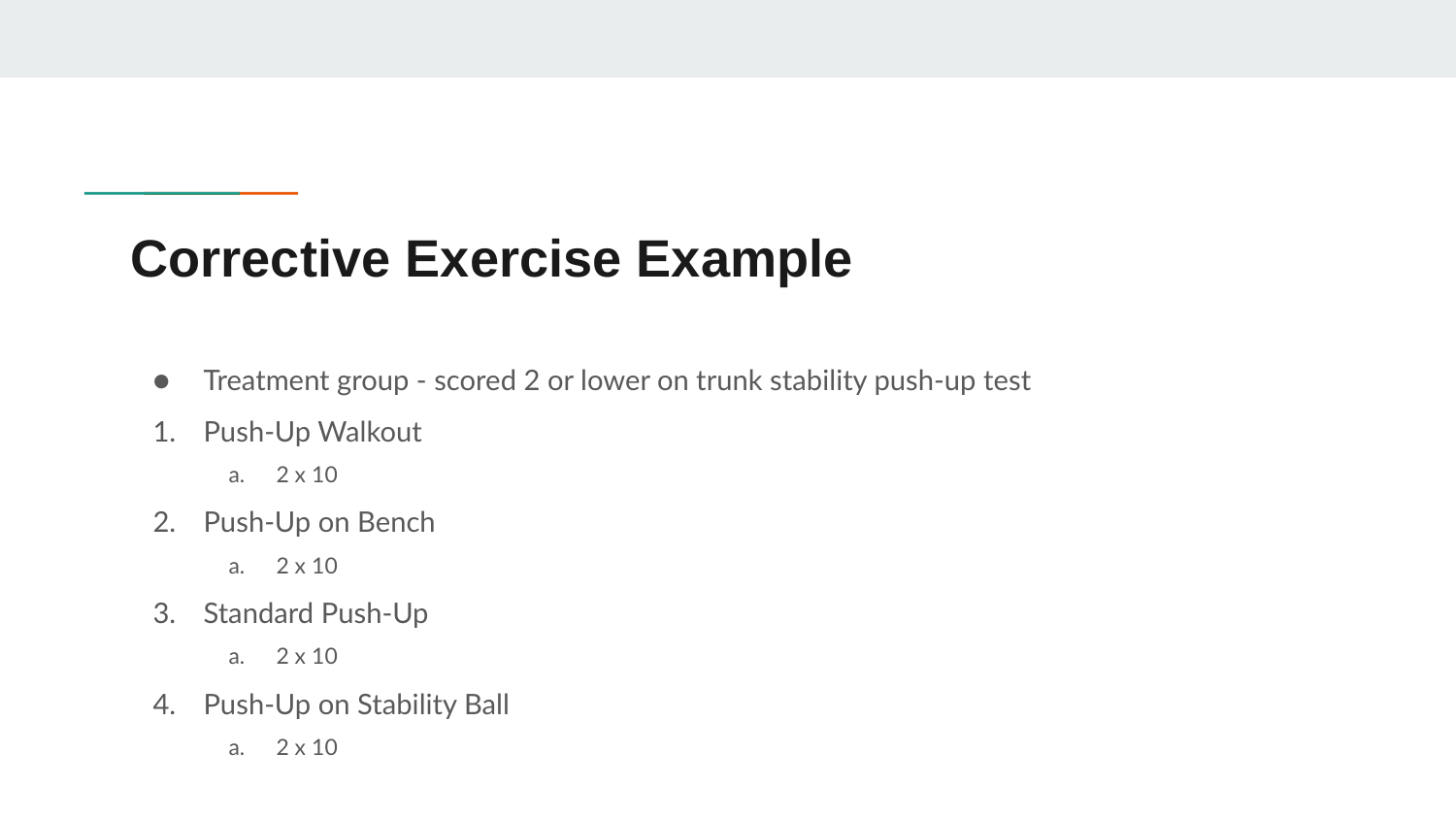

# Corrective Exercise Example
Treatment group - scored 2 or lower on trunk stability push-up test
Push-Up Walkout
2 x 10
Push-Up on Bench
2 x 10
Standard Push-Up
2 x 10
Push-Up on Stability Ball
2 x 10